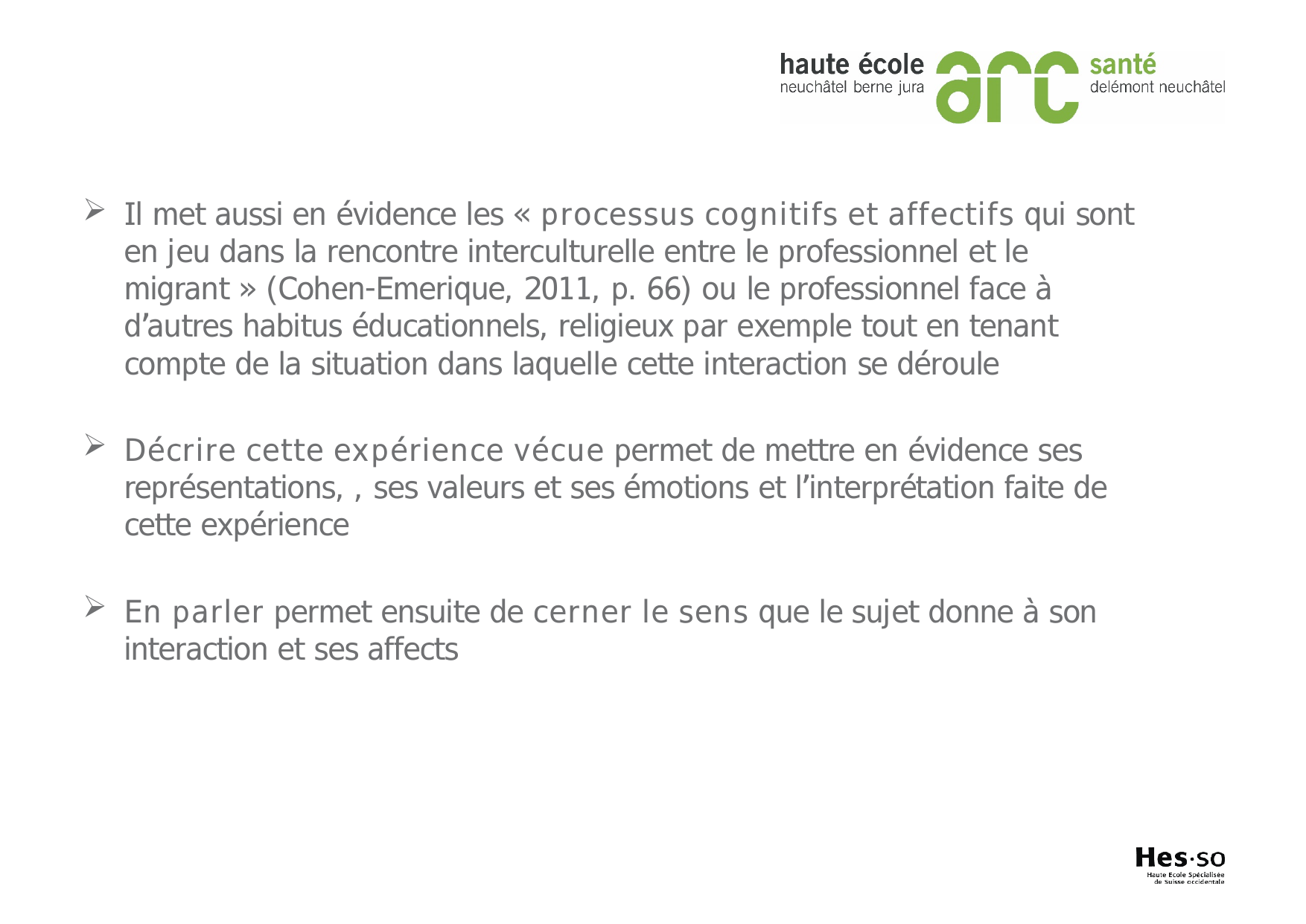

Il met aussi en évidence les « processus cognitifs et affectifs qui sont en jeu dans la rencontre interculturelle entre le professionnel et le migrant » (Cohen-Emerique, 2011, p. 66) ou le professionnel face à d’autres habitus éducationnels, religieux par exemple tout en tenant compte de la situation dans laquelle cette interaction se déroule

Décrire cette expérience vécue permet de mettre en évidence ses représentations, , ses valeurs et ses émotions et l’interprétation faite de cette expérience

En parler permet ensuite de cerner le sens que le sujet donne à son interaction et ses affects